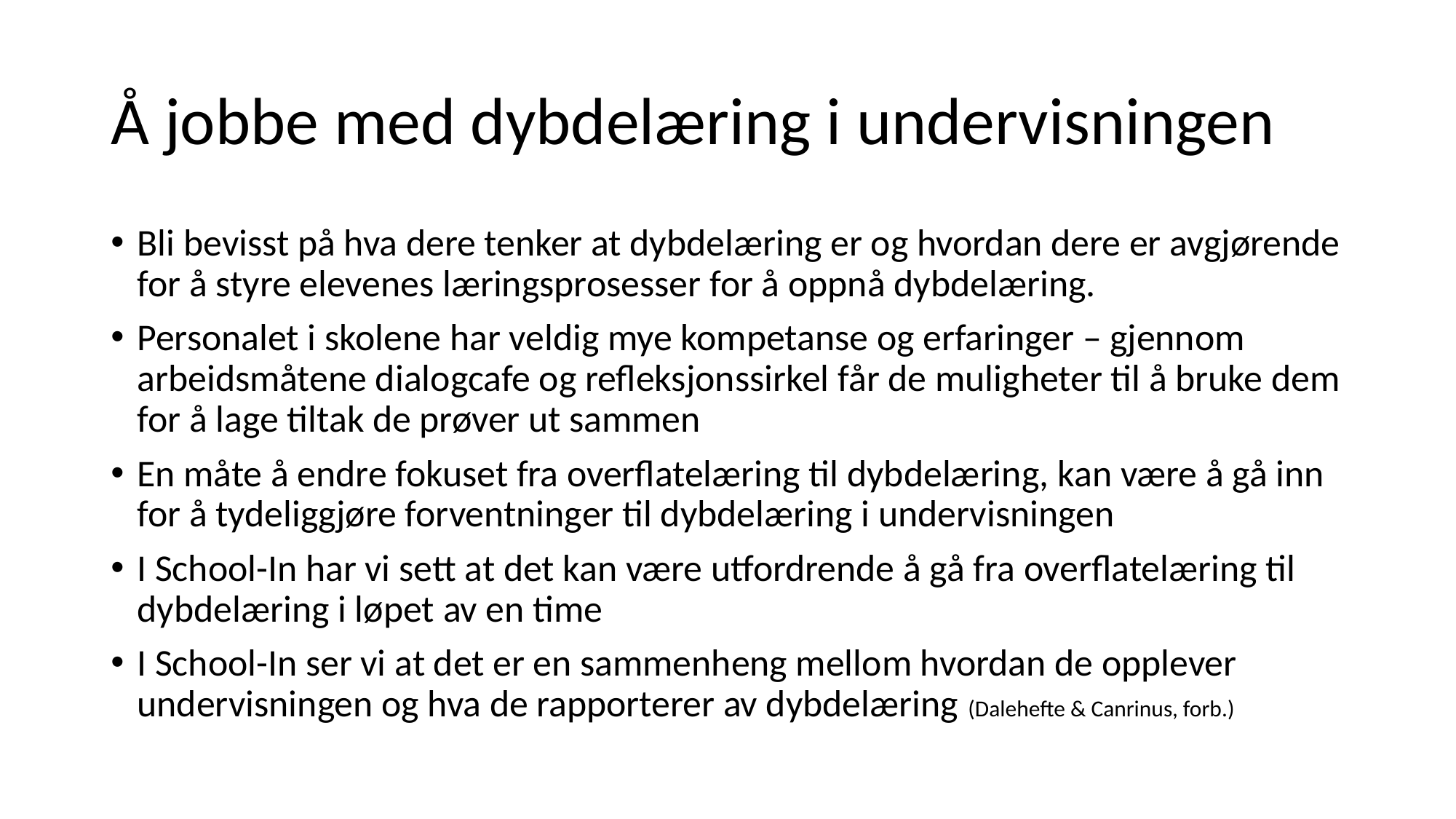

# Å jobbe med dybdelæring i undervisningen
Bli bevisst på hva dere tenker at dybdelæring er og hvordan dere er avgjørende for å styre elevenes læringsprosesser for å oppnå dybdelæring.
Personalet i skolene har veldig mye kompetanse og erfaringer – gjennom arbeidsmåtene dialogcafe og refleksjonssirkel får de muligheter til å bruke dem for å lage tiltak de prøver ut sammen
En måte å endre fokuset fra overflatelæring til dybdelæring, kan være å gå inn for å tydeliggjøre forventninger til dybdelæring i undervisningen
I School-In har vi sett at det kan være utfordrende å gå fra overflatelæring til dybdelæring i løpet av en time
I School-In ser vi at det er en sammenheng mellom hvordan de opplever undervisningen og hva de rapporterer av dybdelæring (Dalehefte & Canrinus, forb.)